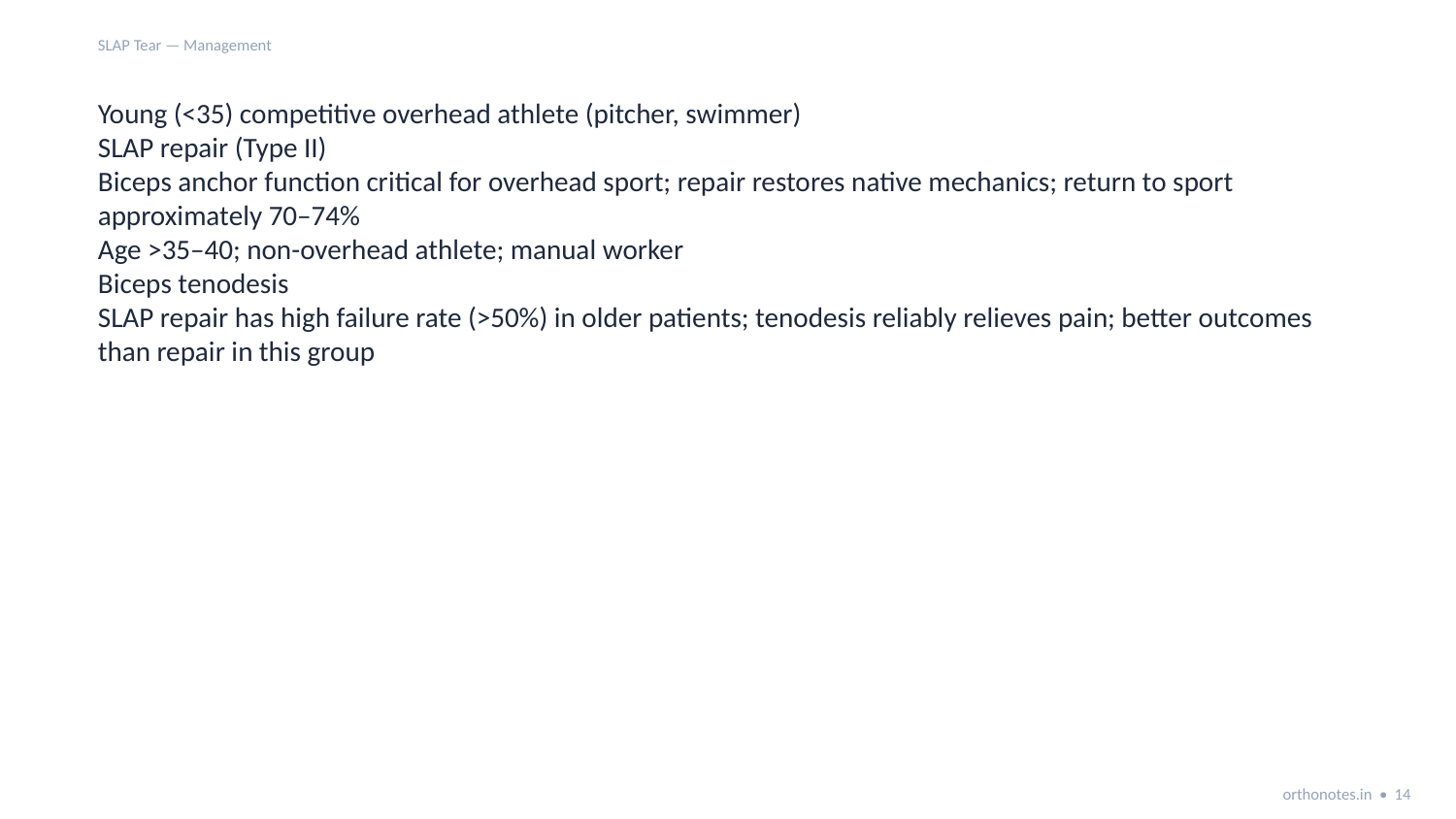

SLAP Tear — Management
Young (<35) competitive overhead athlete (pitcher, swimmer)
SLAP repair (Type II)
Biceps anchor function critical for overhead sport; repair restores native mechanics; return to sport approximately 70–74%
Age >35–40; non-overhead athlete; manual worker
Biceps tenodesis
SLAP repair has high failure rate (>50%) in older patients; tenodesis reliably relieves pain; better outcomes than repair in this group
orthonotes.in  •  14